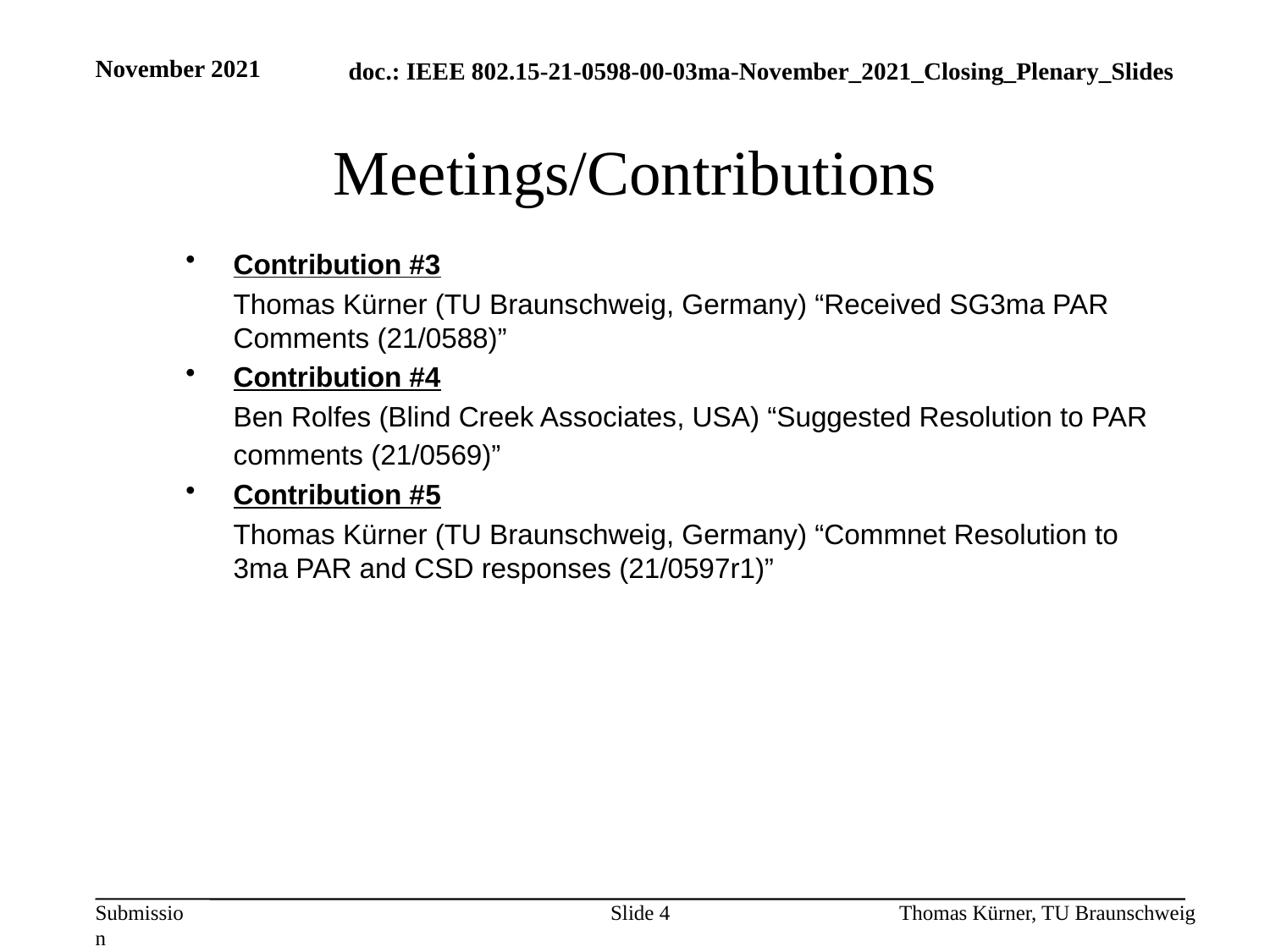

November 2021
# Meetings/Contributions
Contribution #3
	Thomas Kürner (TU Braunschweig, Germany) “Received SG3ma PAR Comments (21/0588)”
Contribution #4
Ben Rolfes (Blind Creek Associates, USA) “Suggested Resolution to PAR comments (21/0569)”
Contribution #5
	Thomas Kürner (TU Braunschweig, Germany) “Commnet Resolution to 3ma PAR and CSD responses (21/0597r1)”

Slide 4
Thomas Kürner, TU Braunschweig